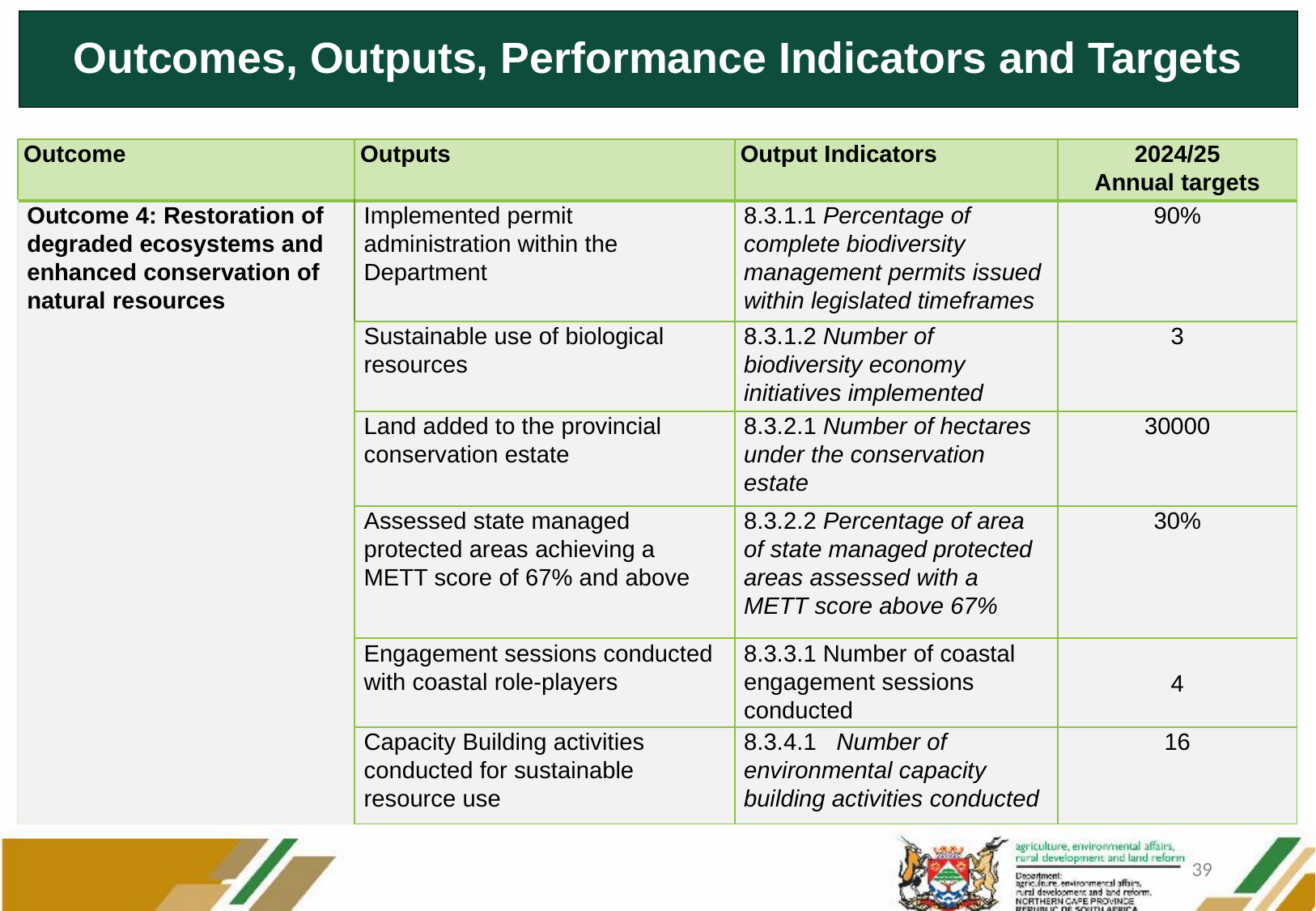

# Outcomes, Outputs, Performance Indicators and Targets
| Outcome | Outputs | Output Indicators | 2024/25 Annual targets |
| --- | --- | --- | --- |
| Outcome 4: Restoration of degraded ecosystems and enhanced conservation of natural resources | Implemented permit administration within the Department | 8.3.1.1 Percentage of complete biodiversity management permits issued within legislated timeframes | 90% |
|  | Sustainable use of biological resources | 8.3.1.2 Number of biodiversity economy initiatives implemented | 3 |
|  | Land added to the provincial conservation estate | 8.3.2.1 Number of hectares under the conservation estate | 30000 |
|  | Assessed state managed protected areas achieving a METT score of 67% and above | 8.3.2.2 Percentage of area of state managed protected areas assessed with a METT score above 67% | 30% |
|  | Engagement sessions conducted with coastal role-players | 8.3.3.1 Number of coastal engagement sessions conducted | 4 |
|  | Capacity Building activities conducted for sustainable resource use | 8.3.4.1 Number of environmental capacity building activities conducted | 16 |
39